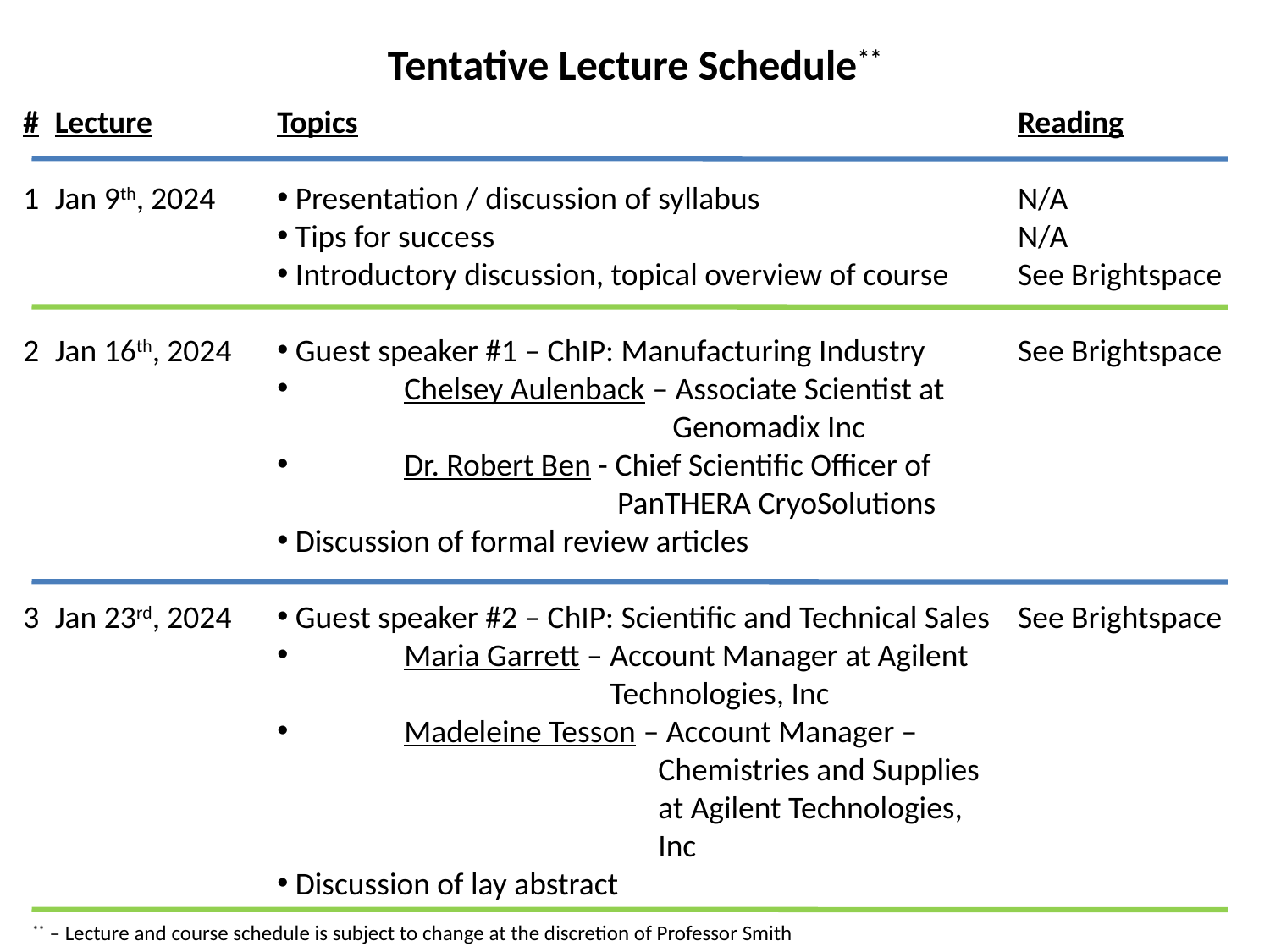

Tentative Lecture Schedule**
#

1

2

3

Lecture

Jan 9th, 2024

Jan 16th, 2024

Jan 23rd, 2024

Topics

 Presentation / discussion of syllabus
 Tips for success
 Introductory discussion, topical overview of course

 Guest speaker #1 – ChIP: Manufacturing Industry
 	Chelsey Aulenback – Associate Scientist at 			  Genomadix Inc
 	Dr. Robert Ben - Chief Scientific Officer of
		            PanTHERA CryoSolutions
 Discussion of formal review articles

 Guest speaker #2 – ChIP: Scientific and Technical Sales
 	Maria Garrett – Account Manager at Agilent 		           Technologies, Inc
 	Madeleine Tesson – Account Manager – 			Chemistries and Supplies 			at Agilent Technologies, 			Inc
 Discussion of lay abstract
Reading

N/A
N/A
See Brightspace

See Brightspace

See Brightspace

** – Lecture and course schedule is subject to change at the discretion of Professor Smith